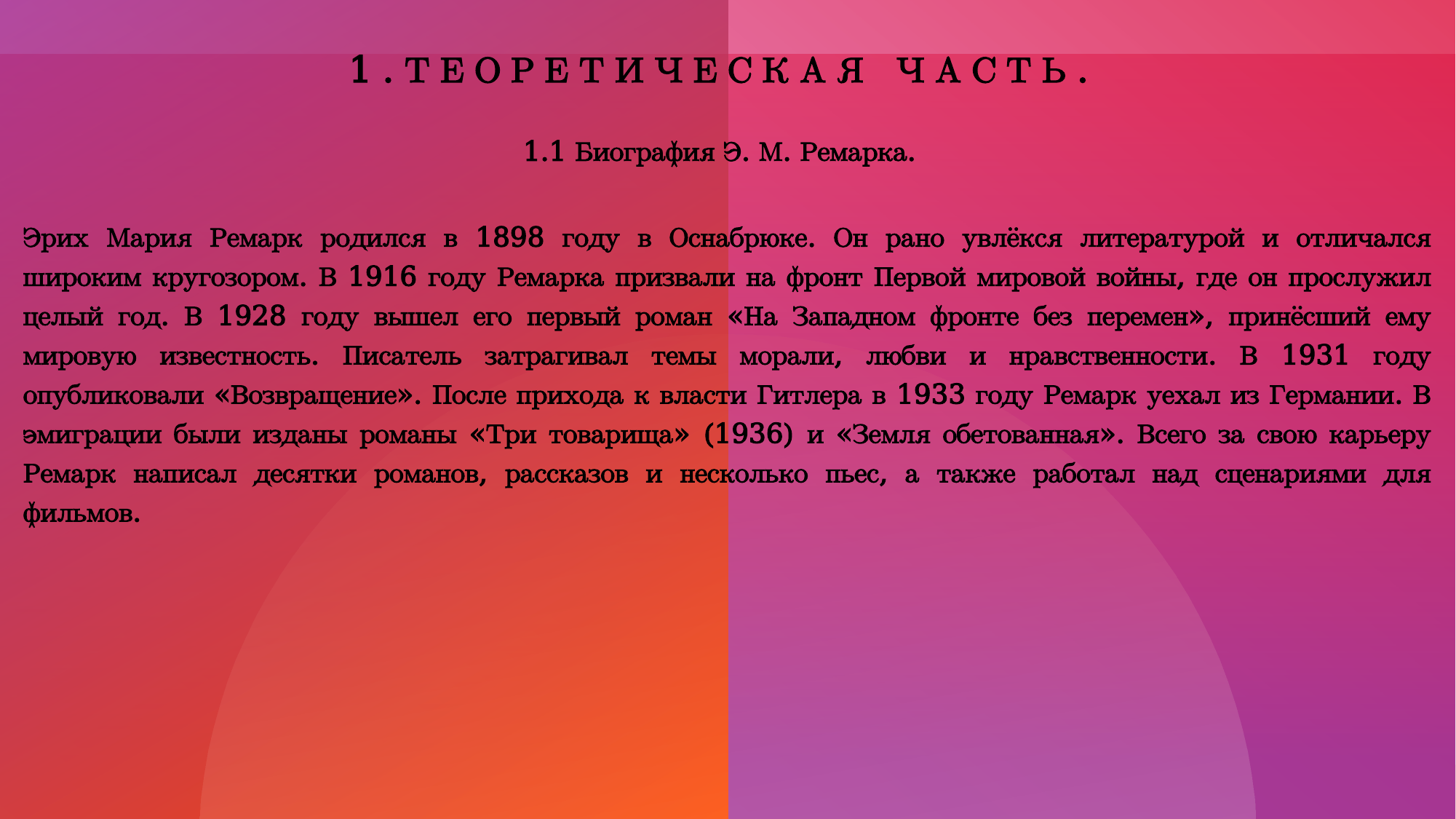

# 1.Теоретическая часть.
1.1 Биография Э. М. Ремарка.
Эрих Мария Ремарк родился в 1898 году в Оснабрюке. Он рано увлёкся литературой и отличался широким кругозором. В 1916 году Ремарка призвали на фронт Первой мировой войны, где он прослужил целый год. В 1928 году вышел его первый роман «На Западном фронте без перемен», принёсший ему мировую известность. Писатель затрагивал темы морали, любви и нравственности. В 1931 году опубликовали «Возвращение». После прихода к власти Гитлера в 1933 году Ремарк уехал из Германии. В эмиграции были изданы романы «Три товарища» (1936) и «Земля обетованная». Всего за свою карьеру Ремарк написал десятки романов, рассказов и несколько пьес, а также работал над сценариями для фильмов.